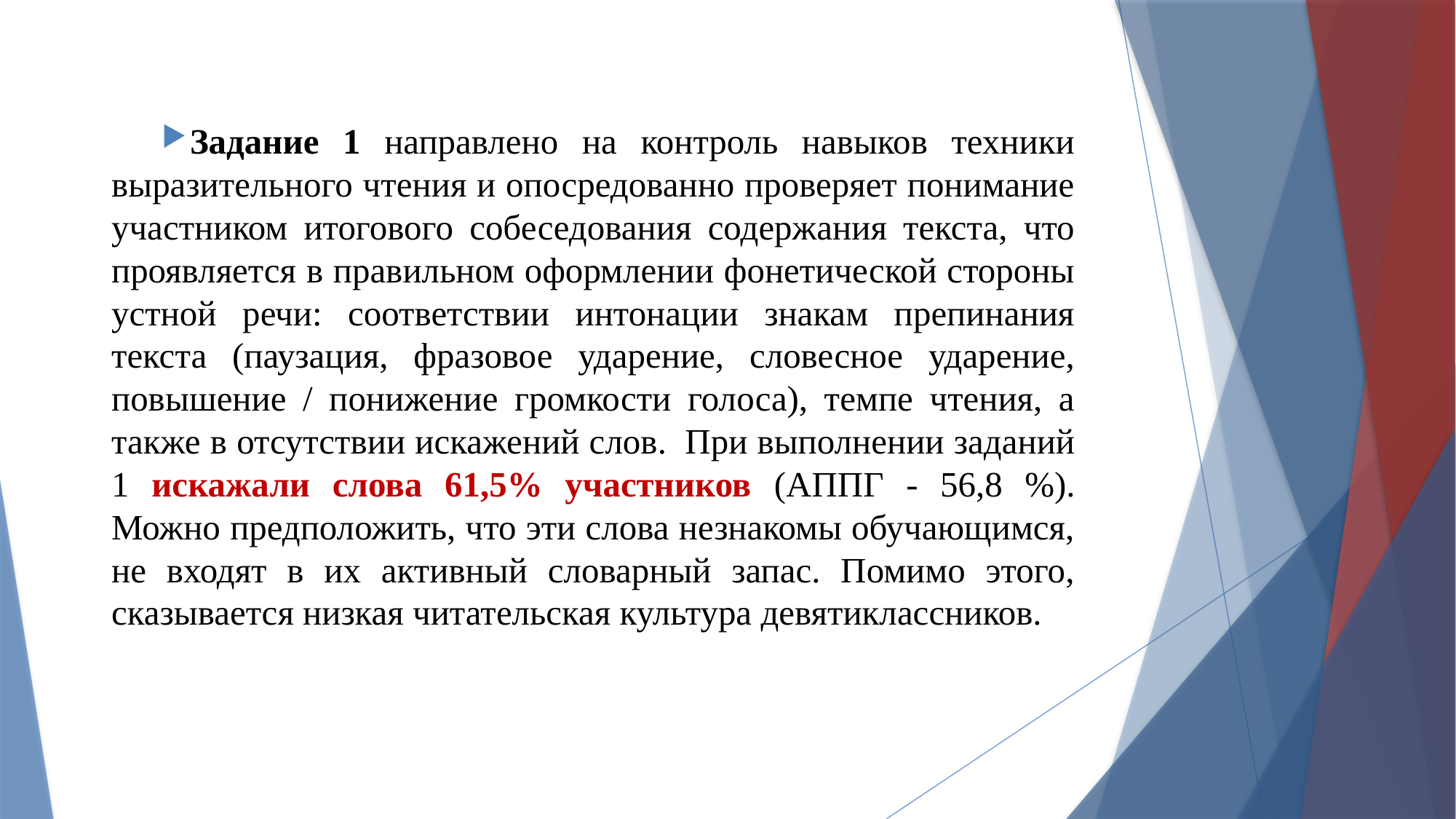

Задание 1 направлено на контроль навыков техники выразительного чтения и опосредованно проверяет понимание участником итогового собеседования содержания текста, что проявляется в правильном оформлении фонетической стороны устной речи: соответствии интонации знакам препинания текста (паузация, фразовое ударение, словесное ударение, повышение / понижение громкости голоса), темпе чтения, а также в отсутствии искажений слов.  При выполнении заданий 1 искажали слова 61,5% участников (АППГ - 56,8 %). Можно предположить, что эти слова незнакомы обучающимся, не входят в их активный словарный запас. Помимо этого, сказывается низкая читательская культура девятиклассников.